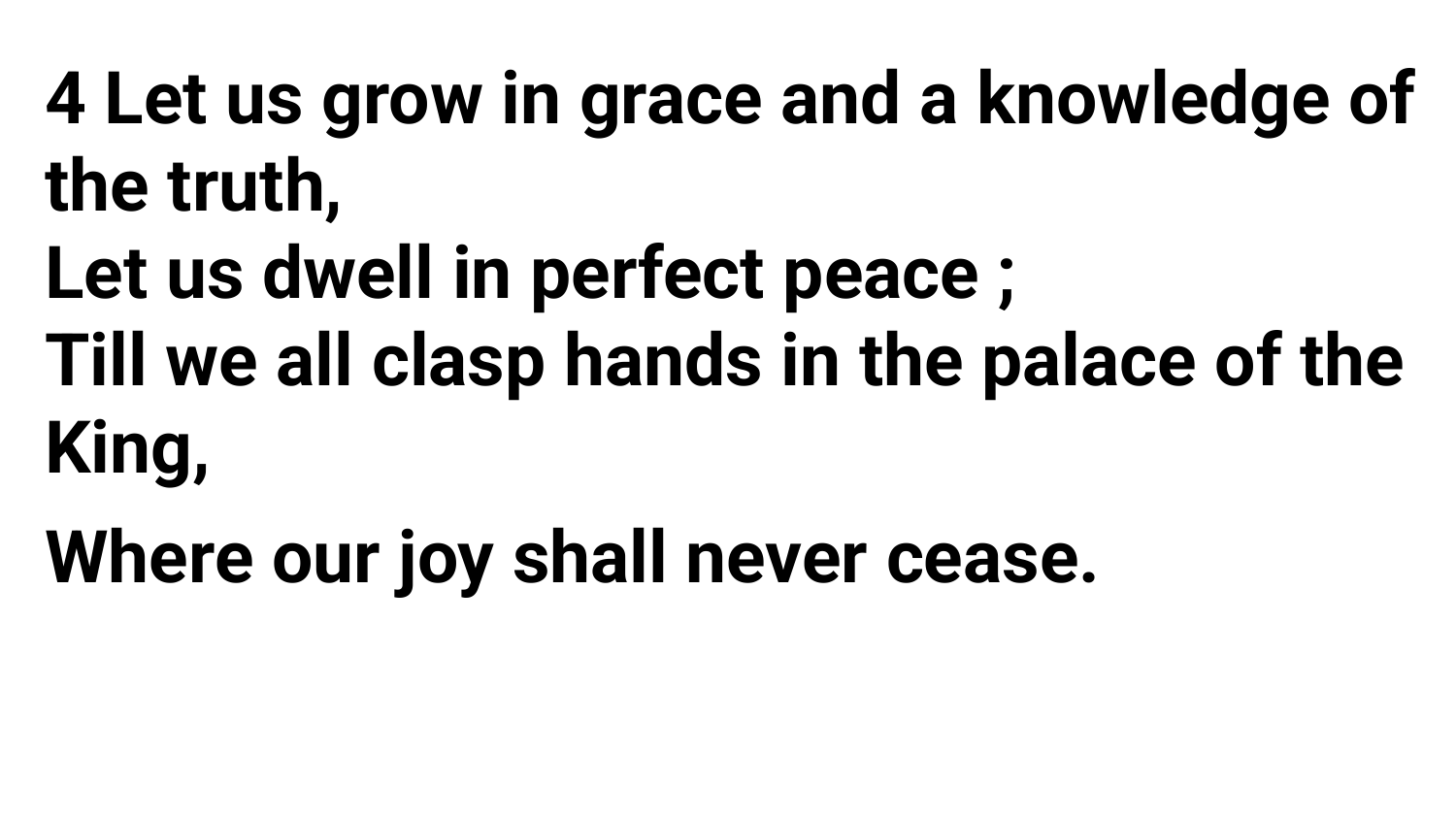

4 Let us grow in grace and a knowledge of the truth,
Let us dwell in perfect peace ;
Till we all clasp hands in the palace of the King,
Where our joy shall never cease.